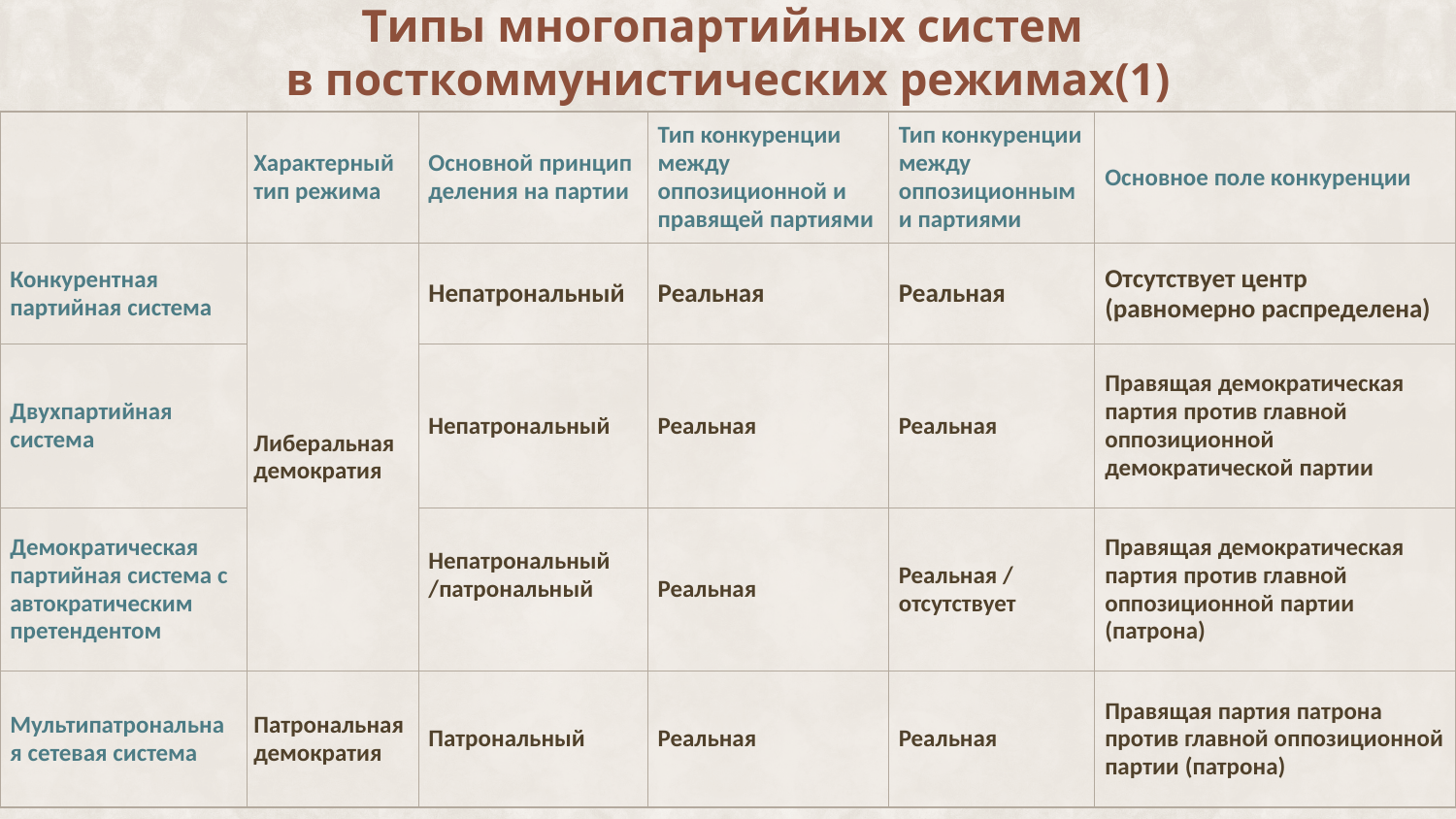

# Типы многопартийных систем в посткоммунистических режимах(1)
|  | Характерный тип режима | Основной принцип деления на партии | Тип конкуренции между оппозиционной и правящей партиями | Тип конкуренции между оппозиционными партиями | Основное поле конкуренции |
| --- | --- | --- | --- | --- | --- |
| Конкурентная партийная система | Либеральная демократия | Непатрональный | Реальная | Реальная | Отсутствует центр (равномерно распределена) |
| Двухпартийная система |  | Непатрональный | Реальная | Реальная | Правящая демократическая партия против главной оппозиционной демократической партии |
| Демократическая партийная система с автократическим претендентом |  | Непатрональный /патрональный | Реальная | Реальная / отсутствует | Правящая демократическая партия против главной оппозиционной партии (патрона) |
| Мультипатрональная сетевая система | Патрональная демократия | Патрональный | Реальная | Реальная | Правящая партия патрона против главной оппозиционной партии (патрона) |